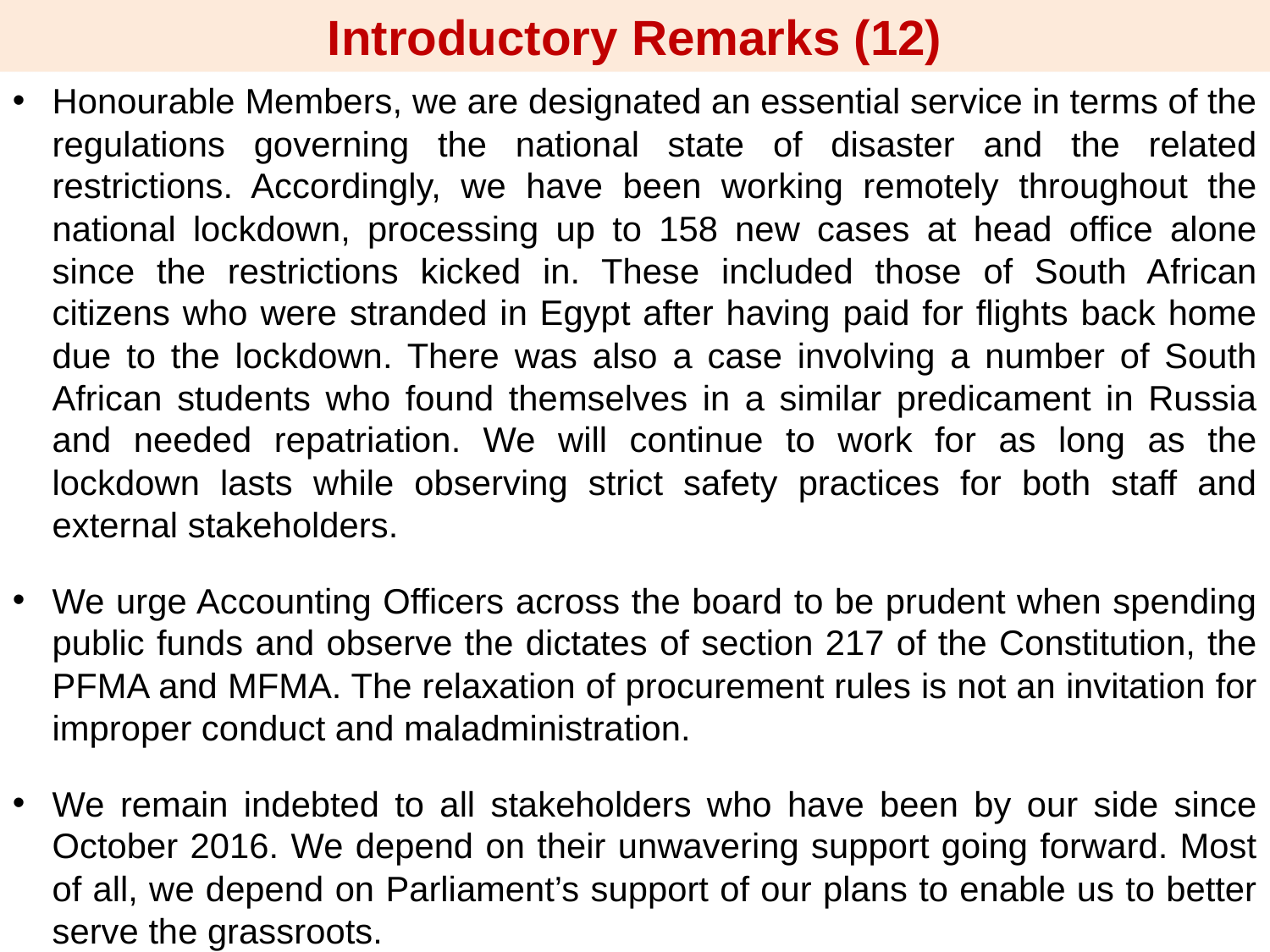

Introductory Remarks (12)
Honourable Members, we are designated an essential service in terms of the regulations governing the national state of disaster and the related restrictions. Accordingly, we have been working remotely throughout the national lockdown, processing up to 158 new cases at head office alone since the restrictions kicked in. These included those of South African citizens who were stranded in Egypt after having paid for flights back home due to the lockdown. There was also a case involving a number of South African students who found themselves in a similar predicament in Russia and needed repatriation. We will continue to work for as long as the lockdown lasts while observing strict safety practices for both staff and external stakeholders.

We urge Accounting Officers across the board to be prudent when spending public funds and observe the dictates of section 217 of the Constitution, the PFMA and MFMA. The relaxation of procurement rules is not an invitation for improper conduct and maladministration.

We remain indebted to all stakeholders who have been by our side since October 2016. We depend on their unwavering support going forward. Most of all, we depend on Parliament’s support of our plans to enable us to better serve the grassroots.